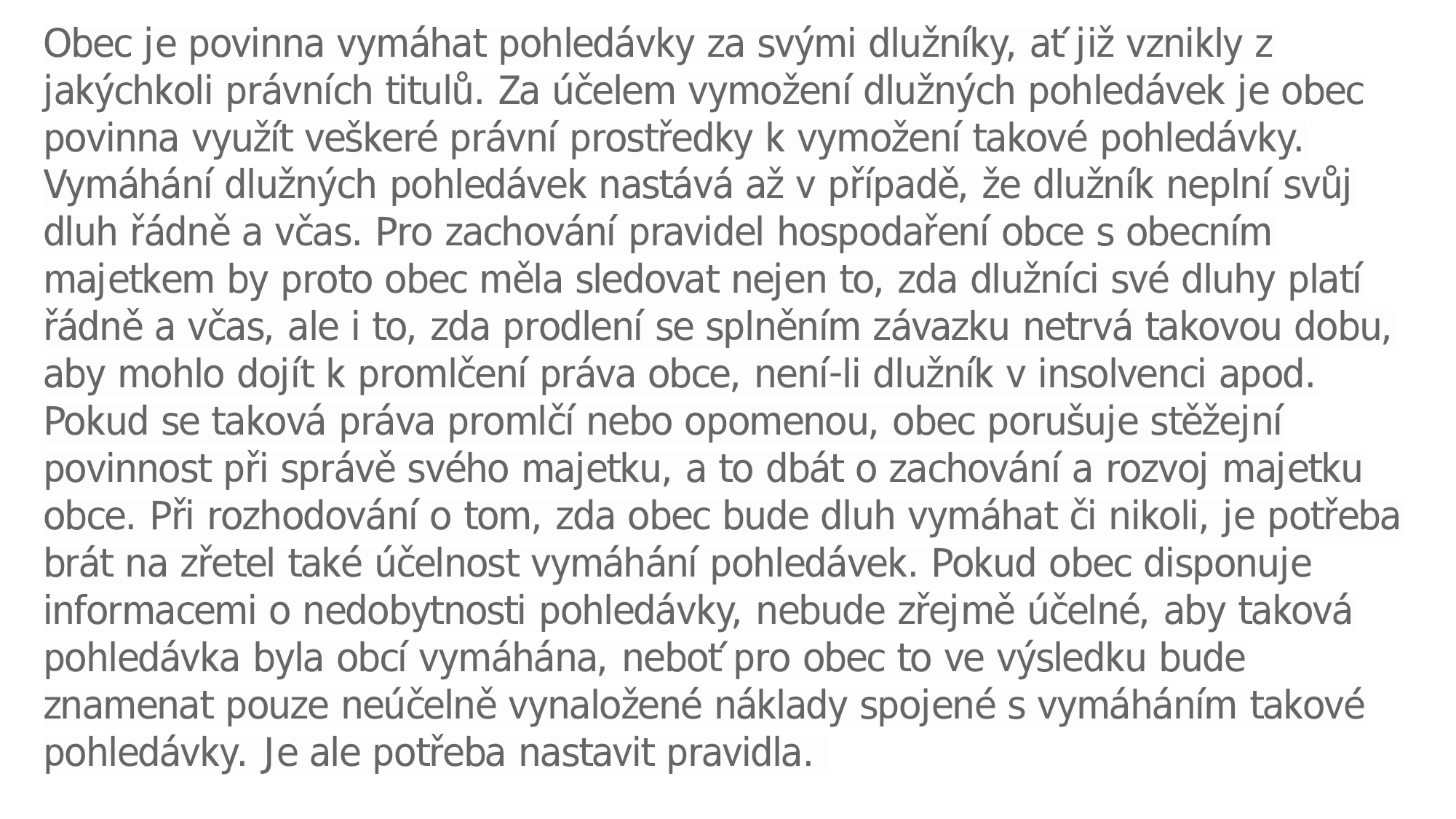

Obec je povinna vymáhat pohledávky za svými dlužníky, ať již vznikly z jakýchkoli právních titulů. Za účelem vymožení dlužných pohledávek je obec povinna využít veškeré právní prostředky k vymožení takové pohledávky. Vymáhání dlužných pohledávek nastává až v případě, že dlužník neplní svůj dluh řádně a včas. Pro zachování pravidel hospodaření obce s obecním majetkem by proto obec měla sledovat nejen to, zda dlužníci své dluhy platí řádně a včas, ale i to, zda prodlení se splněním závazku netrvá takovou dobu, aby mohlo dojít k promlčení práva obce, není-li dlužník v insolvenci apod. Pokud se taková práva promlčí nebo opomenou, obec porušuje stěžejní povinnost při správě svého majetku, a to dbát o zachování a rozvoj majetku obce. Při rozhodování o tom, zda obec bude dluh vymáhat či nikoli, je potřeba brát na zřetel také účelnost vymáhání pohledávek. Pokud obec disponuje informacemi o nedobytnosti pohledávky, nebude zřejmě účelné, aby taková pohledávka byla obcí vymáhána, neboť pro obec to ve výsledku bude znamenat pouze neúčelně vynaložené náklady spojené s vymáháním takové pohledávky. Je ale potřeba nastavit pravidla.